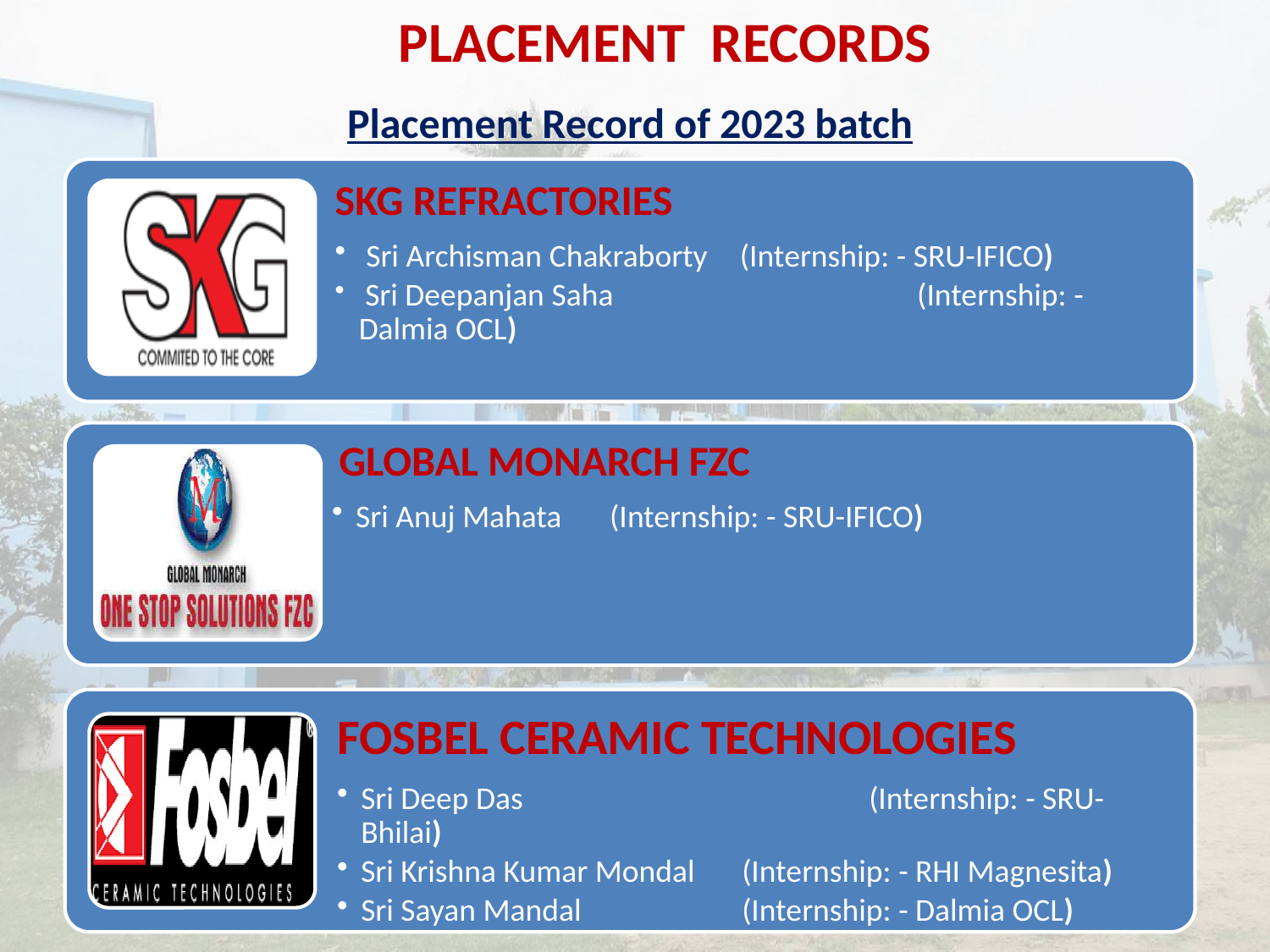

PLACEMENT  RECORDS
Placement Record of 2023 batch

SKG REFRACTORIES
 Sri Archisman Chakraborty	(Internship: - SRU-IFICO)
 Sri Deepanjan Saha		       (Internship: - Dalmia OCL)

 GLOBAL MONARCH FZC
Sri Anuj Mahata	(Internship: - SRU-IFICO)
FOSBEL CERAMIC TECHNOLOGIES
Sri Deep Das			(Internship: - SRU-Bhilai)
Sri Krishna Kumar Mondal	(Internship: - RHI Magnesita)
Sri Sayan Mandal		(Internship: - Dalmia OCL)